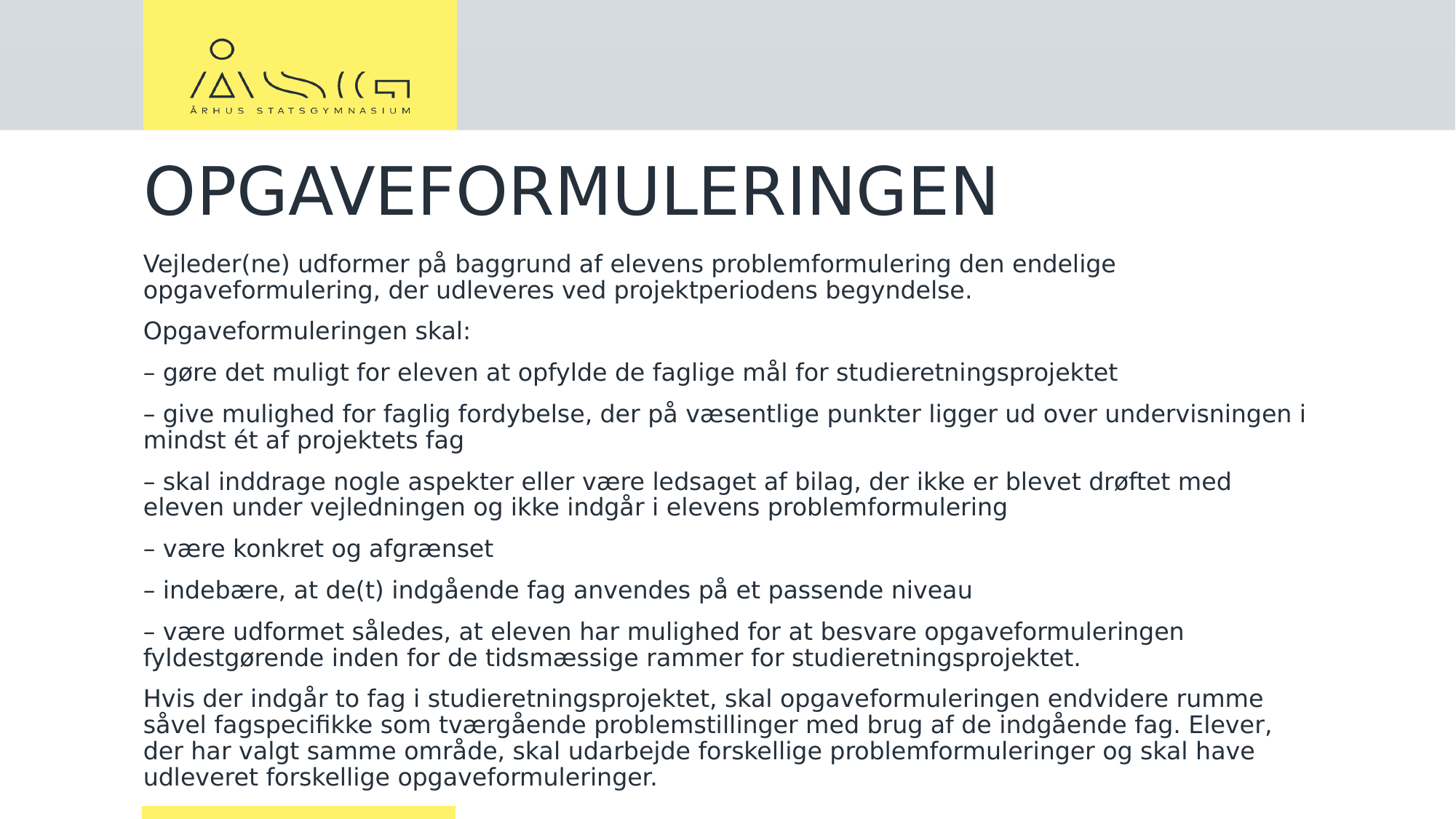

# OPGAVEFORMULERINGEN
Vejleder(ne) udformer på baggrund af elevens problemformulering den endelige opgaveformulering, der udleveres ved projektperiodens begyndelse.
Opgaveformuleringen skal:
– gøre det muligt for eleven at opfylde de faglige mål for studieretningsprojektet
– give mulighed for faglig fordybelse, der på væsentlige punkter ligger ud over undervisningen i mindst ét af projektets fag
– skal inddrage nogle aspekter eller være ledsaget af bilag, der ikke er blevet drøftet med eleven under vejledningen og ikke indgår i elevens problemformulering
– være konkret og afgrænset
– indebære, at de(t) indgående fag anvendes på et passende niveau
– være udformet således, at eleven har mulighed for at besvare opgaveformuleringen fyldestgørende inden for de tidsmæssige rammer for studieretningsprojektet.
Hvis der indgår to fag i studieretningsprojektet, skal opgaveformuleringen endvidere rumme såvel fagspecifikke som tværgående problemstillinger med brug af de indgående fag. Elever, der har valgt samme område, skal udarbejde forskellige problemformuleringer og skal have udleveret forskellige opgaveformuleringer.